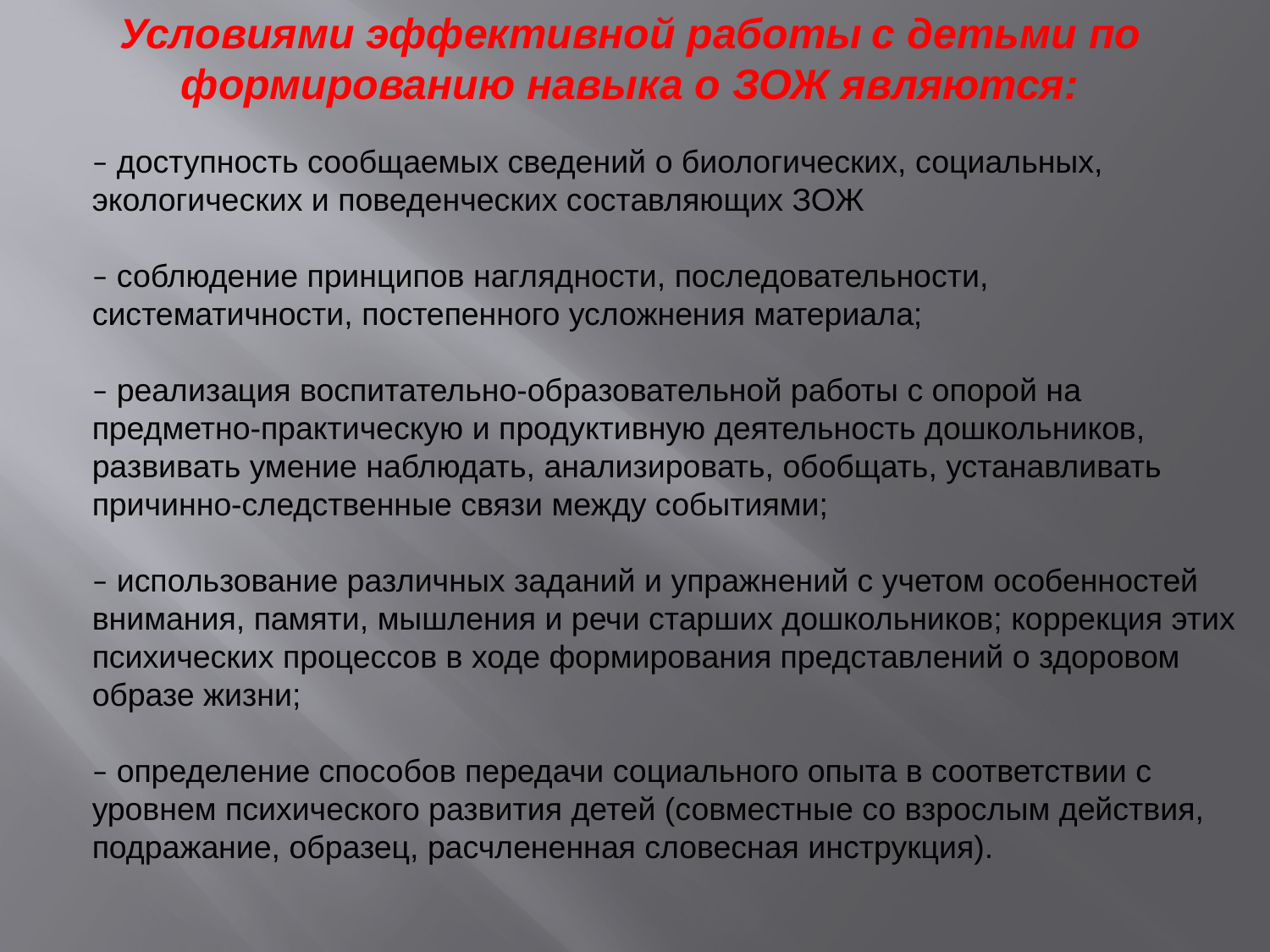

Условиями эффективной работы с детьми по формированию навыка о ЗОЖ являются:
– доступность сообщаемых сведений о биологических, социальных, экологических и поведенческих составляющих ЗОЖ
– соблюдение принципов наглядности, последовательности, систематичности, постепенного усложнения материала;
– реализация воспитательно-образовательной работы с опорой на предметно-практическую и продуктивную деятельность дошкольников, развивать умение наблюдать, анализировать, обобщать, устанавливать причинно-следственные связи между событиями;
– использование различных заданий и упражнений с учетом особенностей внимания, памяти, мышления и речи старших дошкольников; коррекция этих психических процессов в ходе формирования представлений о здоровом образе жизни;
– определение способов передачи социального опыта в соответствии с уровнем психического развития детей (совместные со взрослым действия, подражание, образец, расчлененная словесная инструкция).